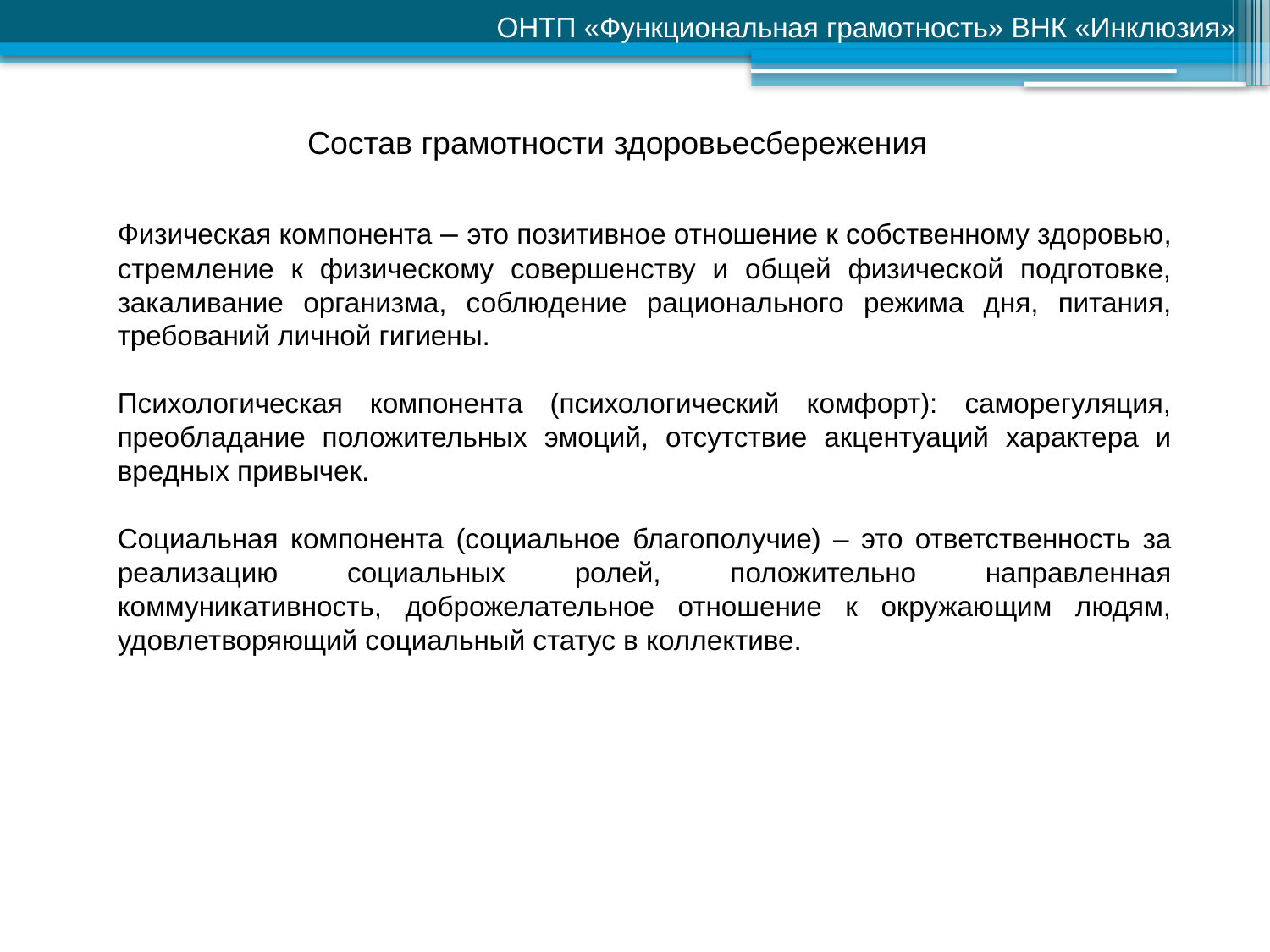

ОНТП «Функциональная грамотность» ВНК «Инклюзия»
Состав грамотности здоровьесбережения
Физическая компонента – это позитивное отношение к собственному здоровью, стремление к физическому совершенству и общей физической подготовке, закаливание организма, соблюдение рационального режима дня, питания, требований личной гигиены.

Психологическая компонента (психологический комфорт): саморегуляция, преобладание положительных эмоций, отсутствие акцентуаций характера и вредных привычек.

Социальная компонента (социальное благополучие) – это ответственность за реализацию социальных ролей, положительно направленная коммуникативность, доброжелательное отношение к окружающим людям, удовлетворяющий социальный статус в коллективе.